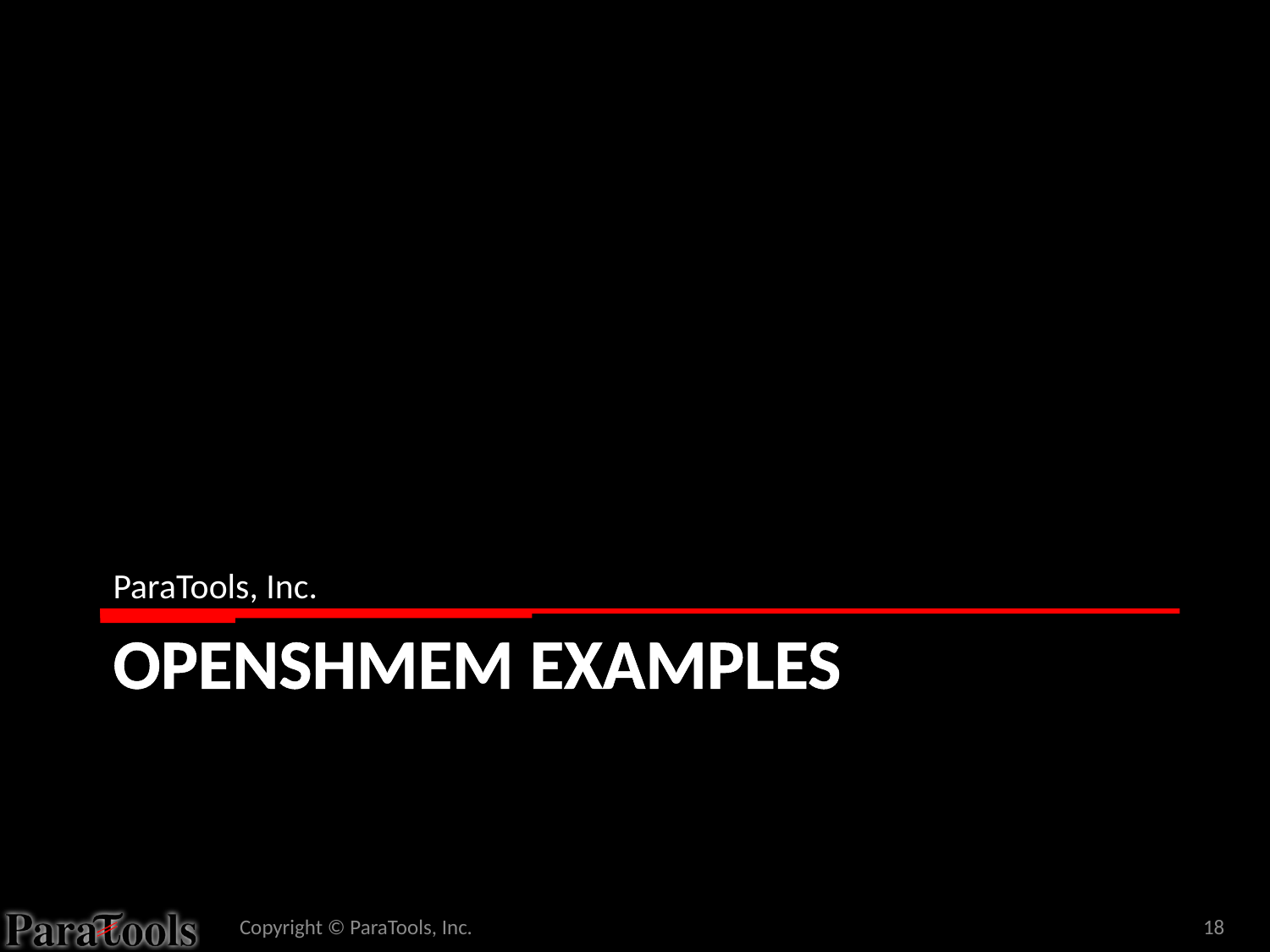

ParaTools, Inc.
# OpenSHMEM Examples
Copyright © ParaTools, Inc.
18